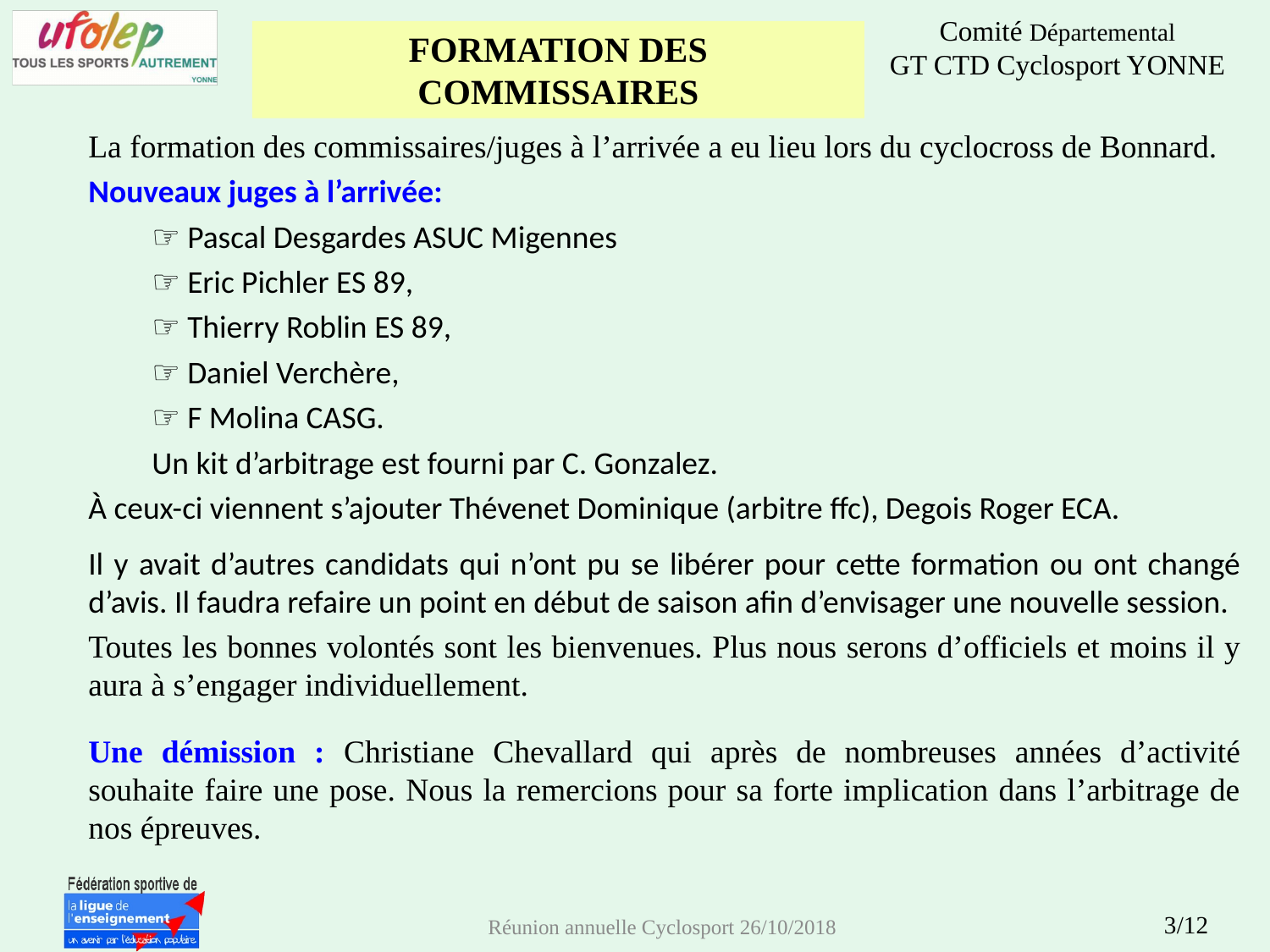

FORMATION DES COMMISSAIRES
La formation des commissaires/juges à l’arrivée a eu lieu lors du cyclocross de Bonnard.
Nouveaux juges à l’arrivée:
☞ Pascal Desgardes ASUC Migennes
☞ Eric Pichler ES 89,
☞ Thierry Roblin ES 89,
☞ Daniel Verchère,
☞ F Molina CASG.
Un kit d’arbitrage est fourni par C. Gonzalez.
À ceux-ci viennent s’ajouter Thévenet Dominique (arbitre ffc), Degois Roger ECA.
Il y avait d’autres candidats qui n’ont pu se libérer pour cette formation ou ont changé d’avis. Il faudra refaire un point en début de saison afin d’envisager une nouvelle session.
Toutes les bonnes volontés sont les bienvenues. Plus nous serons d’officiels et moins il y aura à s’engager individuellement.
Une démission : Christiane Chevallard qui après de nombreuses années d’activité souhaite faire une pose. Nous la remercions pour sa forte implication dans l’arbitrage de nos épreuves.
Réunion annuelle Cyclosport 26/10/2018